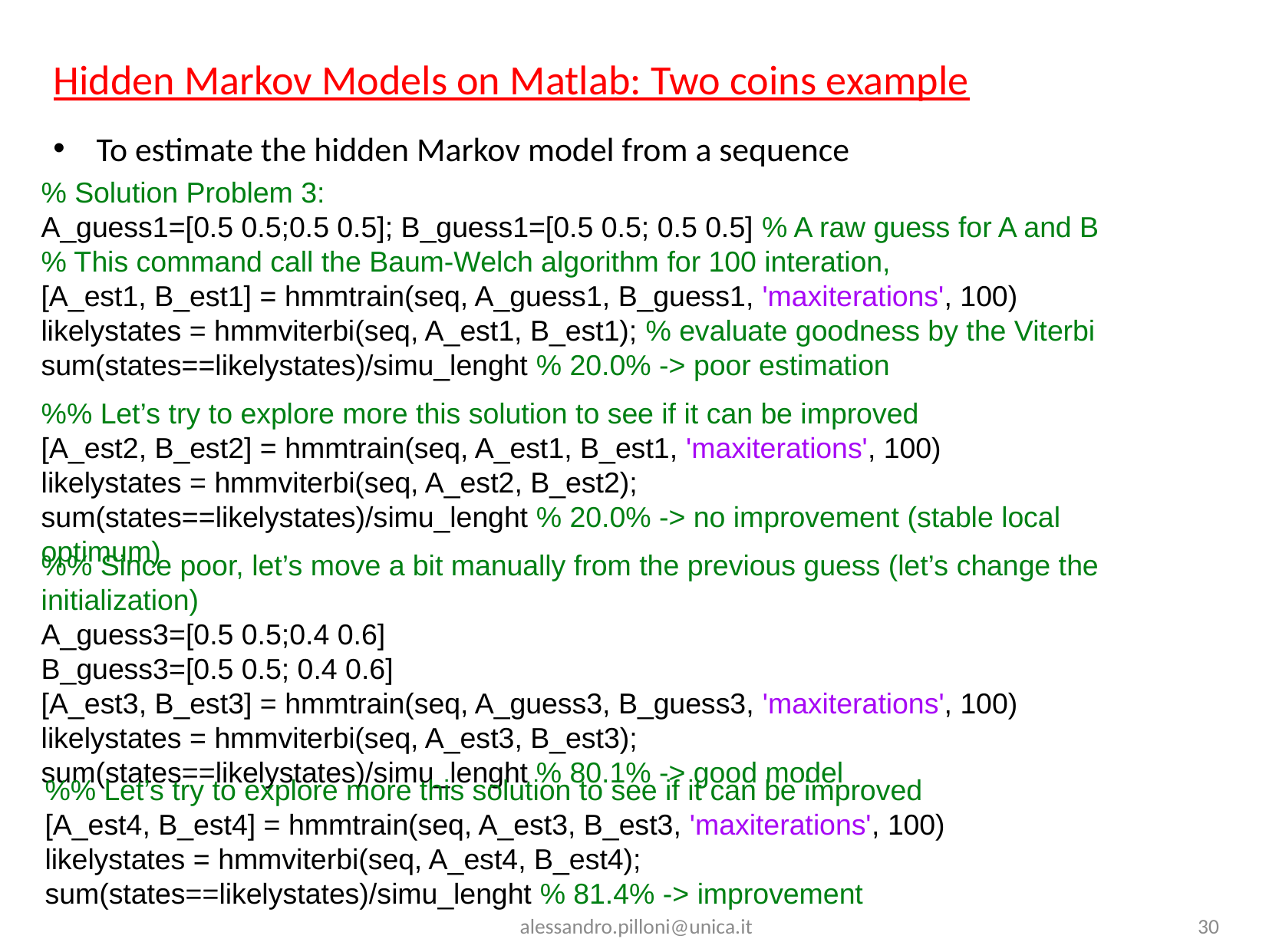

# Hidden Markov Models on Matlab: Two coins example
To estimate the hidden Markov model from a sequence
% Solution Problem 3:
A_guess1=[0.5 0.5;0.5 0.5]; B_guess1=[0.5 0.5; 0.5 0.5] % A raw guess for A and B
% This command call the Baum-Welch algorithm for 100 interation,
[A_est1, B_est1] = hmmtrain(seq, A_guess1, B_guess1, 'maxiterations', 100)
likelystates = hmmviterbi(seq, A_est1, B_est1); % evaluate goodness by the Viterbi
sum(states==likelystates)/simu_lenght % 20.0% -> poor estimation
%% Let’s try to explore more this solution to see if it can be improved
[A_est2, B_est2] = hmmtrain(seq, A_est1, B_est1, 'maxiterations', 100)
likelystates = hmmviterbi(seq, A_est2, B_est2);
sum(states==likelystates)/simu_lenght % 20.0% -> no improvement (stable local optimum)
%% Since poor, let’s move a bit manually from the previous guess (let’s change the initialization)
A_guess3=[0.5 0.5;0.4 0.6]
B_guess3=[0.5 0.5; 0.4 0.6]
[A_est3, B_est3] = hmmtrain(seq, A_guess3, B_guess3, 'maxiterations', 100)
likelystates = hmmviterbi(seq, A_est3, B_est3);
sum(states==likelystates)/simu_lenght % 80.1% -> good model
%% Let’s try to explore more this solution to see if it can be improved
[A_est4, B_est4] = hmmtrain(seq, A_est3, B_est3, 'maxiterations', 100)
likelystates = hmmviterbi(seq, A_est4, B_est4);
sum(states==likelystates)/simu_lenght % 81.4% -> improvement
alessandro.pilloni@unica.it
30